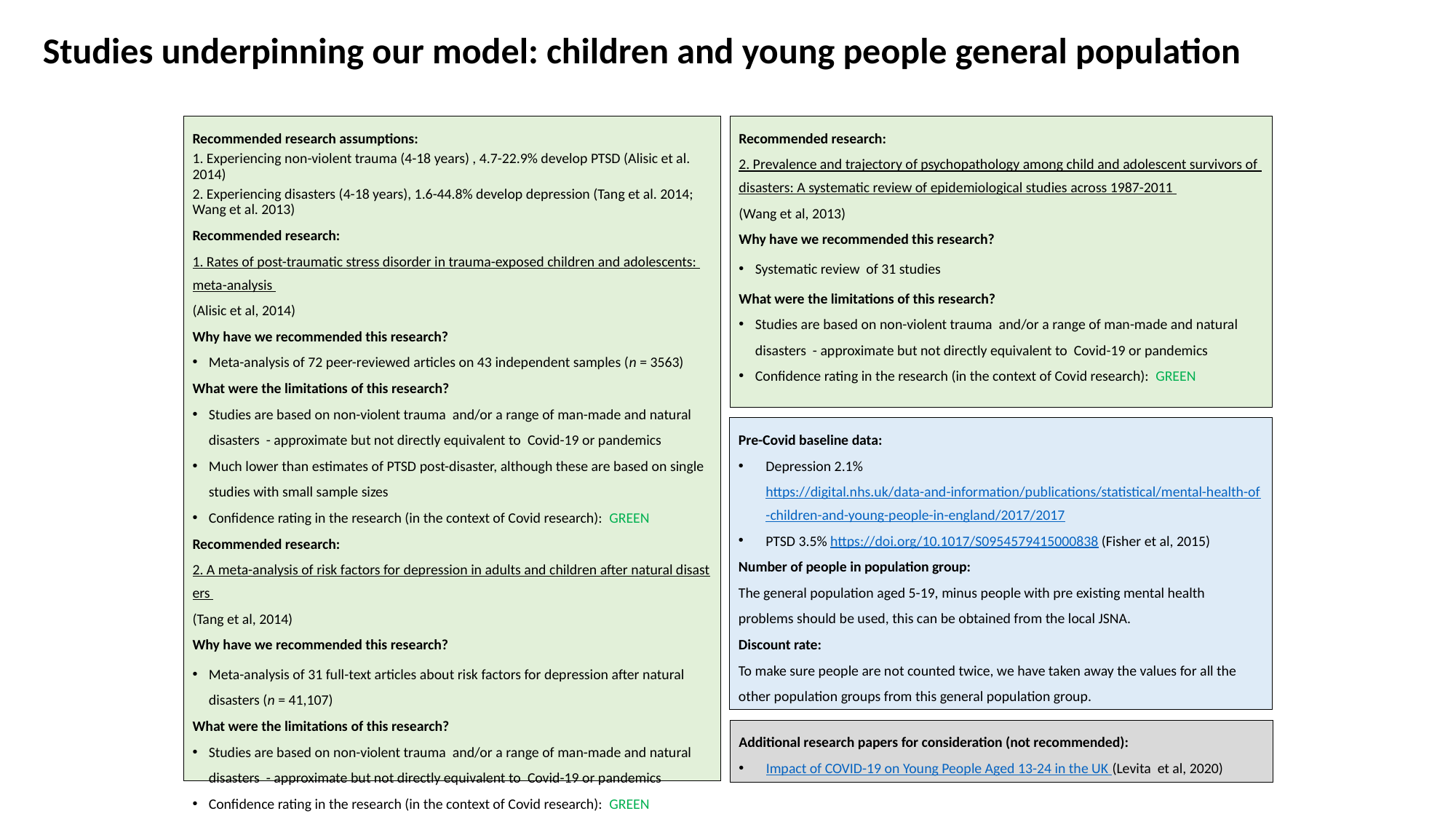

Studies underpinning our model: children and young people general population
Recommended research:
2. Prevalence and trajectory of psychopathology among child and adolescent survivors of disasters: A systematic review of epidemiological studies across 1987-2011 (Wang et al, 2013)
Why have we recommended this research?
Systematic review  of 31 studies
What were the limitations of this research?
Studies are based on non-violent trauma  and/or a range of man-made and natural disasters  - approximate but not directly equivalent to  Covid-19 or pandemics
Confidence rating in the research (in the context of Covid research):  GREEN

Recommended research assumptions:
1. Experiencing non-violent trauma (4-18 years) , 4.7-22.9% develop PTSD (Alisic et al. 2014)
2. Experiencing disasters (4-18 years), 1.6-44.8% develop depression (Tang et al. 2014; Wang et al. 2013)
Recommended research:
1. Rates of post-traumatic stress disorder in trauma-exposed children and adolescents: meta-analysis (Alisic et al, 2014)
Why have we recommended this research?
Meta-analysis of 72 peer-reviewed articles on 43 independent samples (n = 3563)
What were the limitations of this research?
Studies are based on non-violent trauma  and/or a range of man-made and natural disasters  - approximate but not directly equivalent to  Covid-19 or pandemics
Much lower than estimates of PTSD post-disaster, although these are based on single studies with small sample sizes
Confidence rating in the research (in the context of Covid research):  GREEN
Recommended research:
2. A meta-analysis of risk factors for depression in adults and children after natural disasters (Tang et al, 2014)
Why have we recommended this research?
Meta-analysis of 31 full-text articles about risk factors for depression after natural disasters (n = 41,107)
What were the limitations of this research?
Studies are based on non-violent trauma  and/or a range of man-made and natural disasters  - approximate but not directly equivalent to  Covid-19 or pandemics
Confidence rating in the research (in the context of Covid research):  GREEN

Pre-Covid baseline data:
Depression 2.1%  https://digital.nhs.uk/data-and-information/publications/statistical/mental-health-of-children-and-young-people-in-england/2017/2017
PTSD 3.5% https://doi.org/10.1017/S0954579415000838 (Fisher et al, 2015)
Number of people in population group:
The general population aged 5-19, minus people with pre existing mental health problems should be used, this can be obtained from the local JSNA.
Discount rate:
To make sure people are not counted twice, we have taken away the values for all the other population groups from this general population group.

Additional research papers for consideration (not recommended):
Impact of COVID-19 on Young People Aged 13-24 in the UK (Levita  et al, 2020)